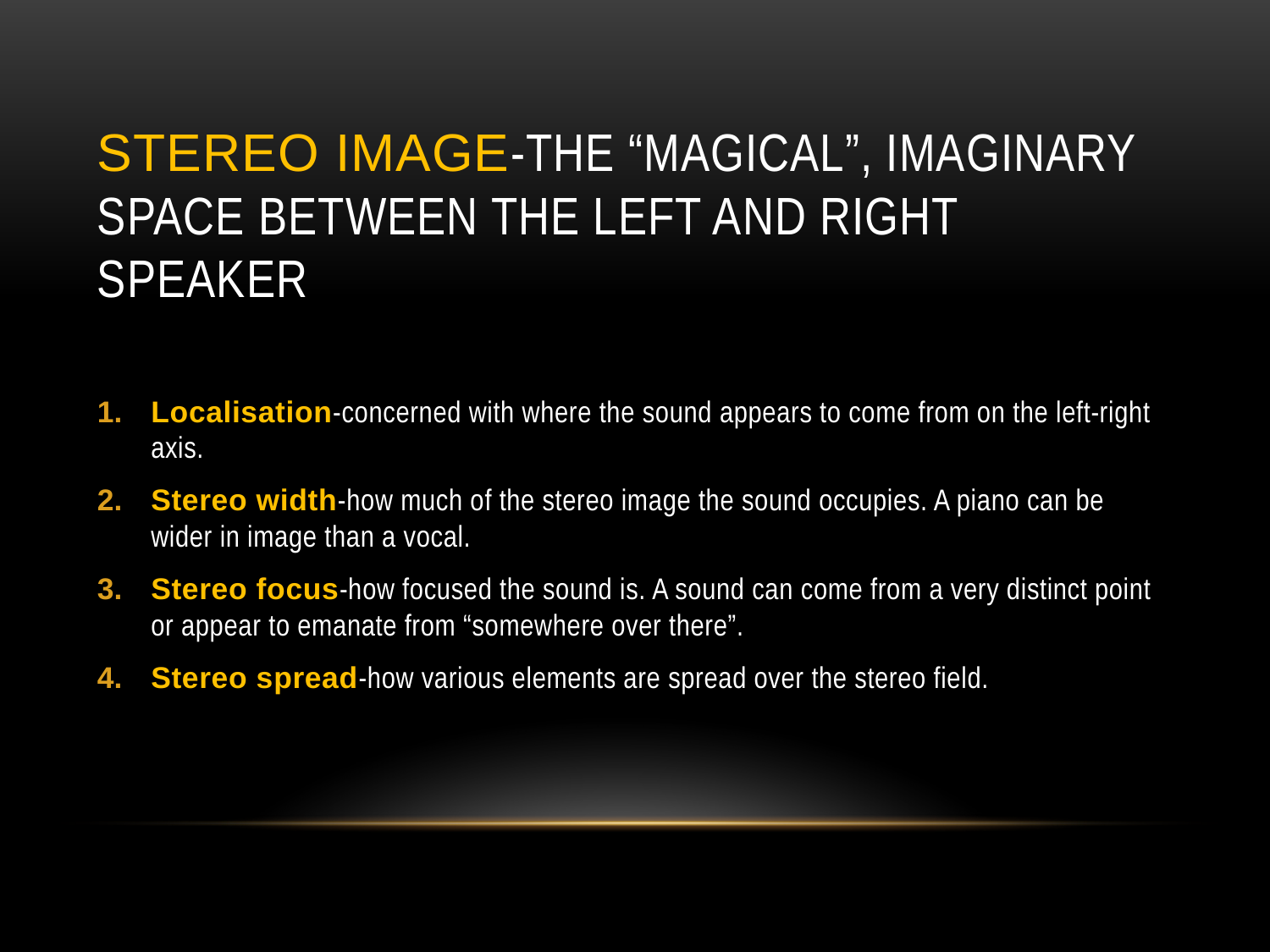

# Stereo Image-The “magical”, imaginary space between the Left and Right Speaker
Localisation-concerned with where the sound appears to come from on the left-right axis.
Stereo width-how much of the stereo image the sound occupies. A piano can be wider in image than a vocal.
Stereo focus-how focused the sound is. A sound can come from a very distinct point or appear to emanate from “somewhere over there”.
Stereo spread-how various elements are spread over the stereo field.